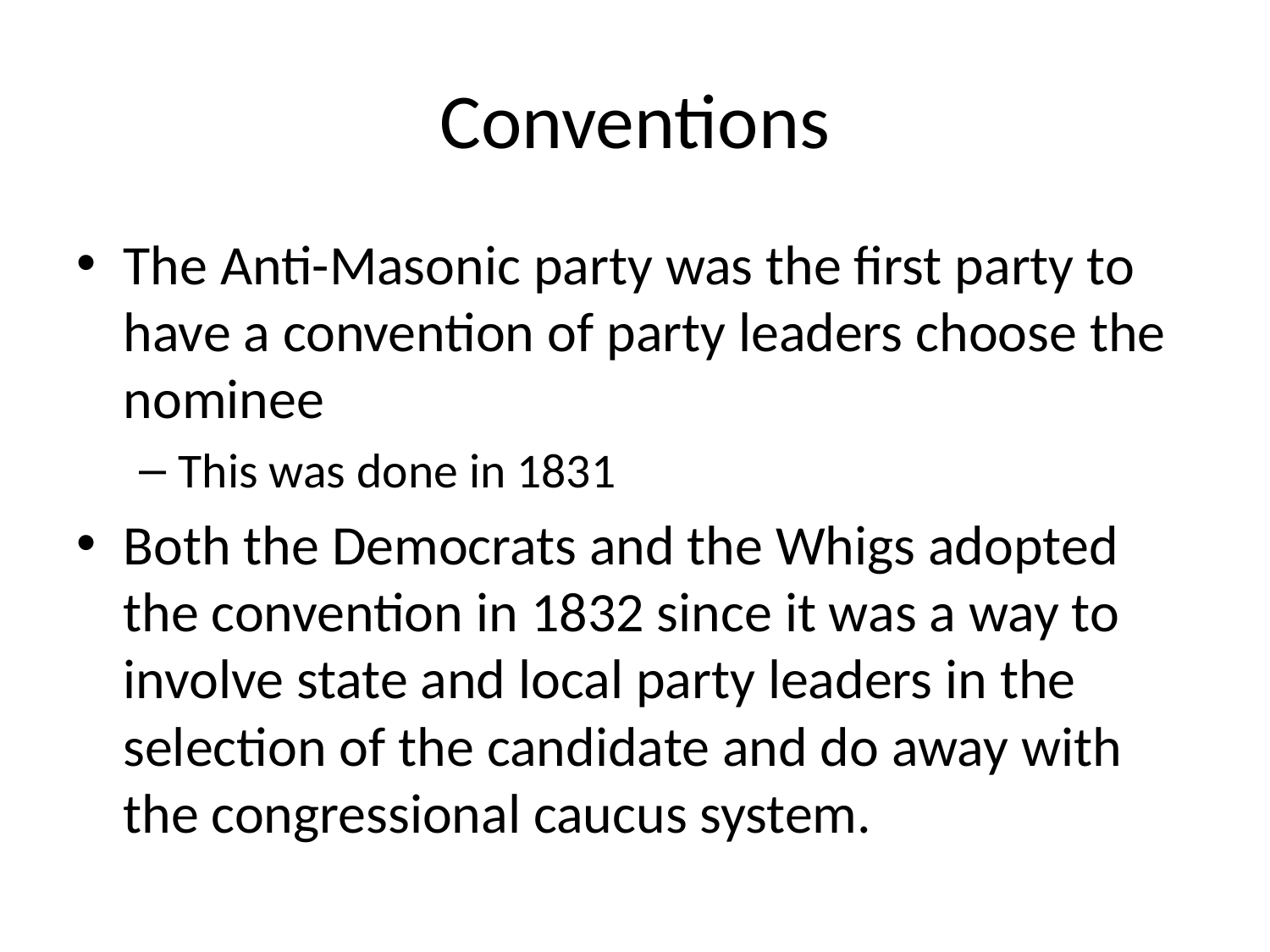

# Conventions
The Anti-Masonic party was the first party to have a convention of party leaders choose the nominee
This was done in 1831
Both the Democrats and the Whigs adopted the convention in 1832 since it was a way to involve state and local party leaders in the selection of the candidate and do away with the congressional caucus system.